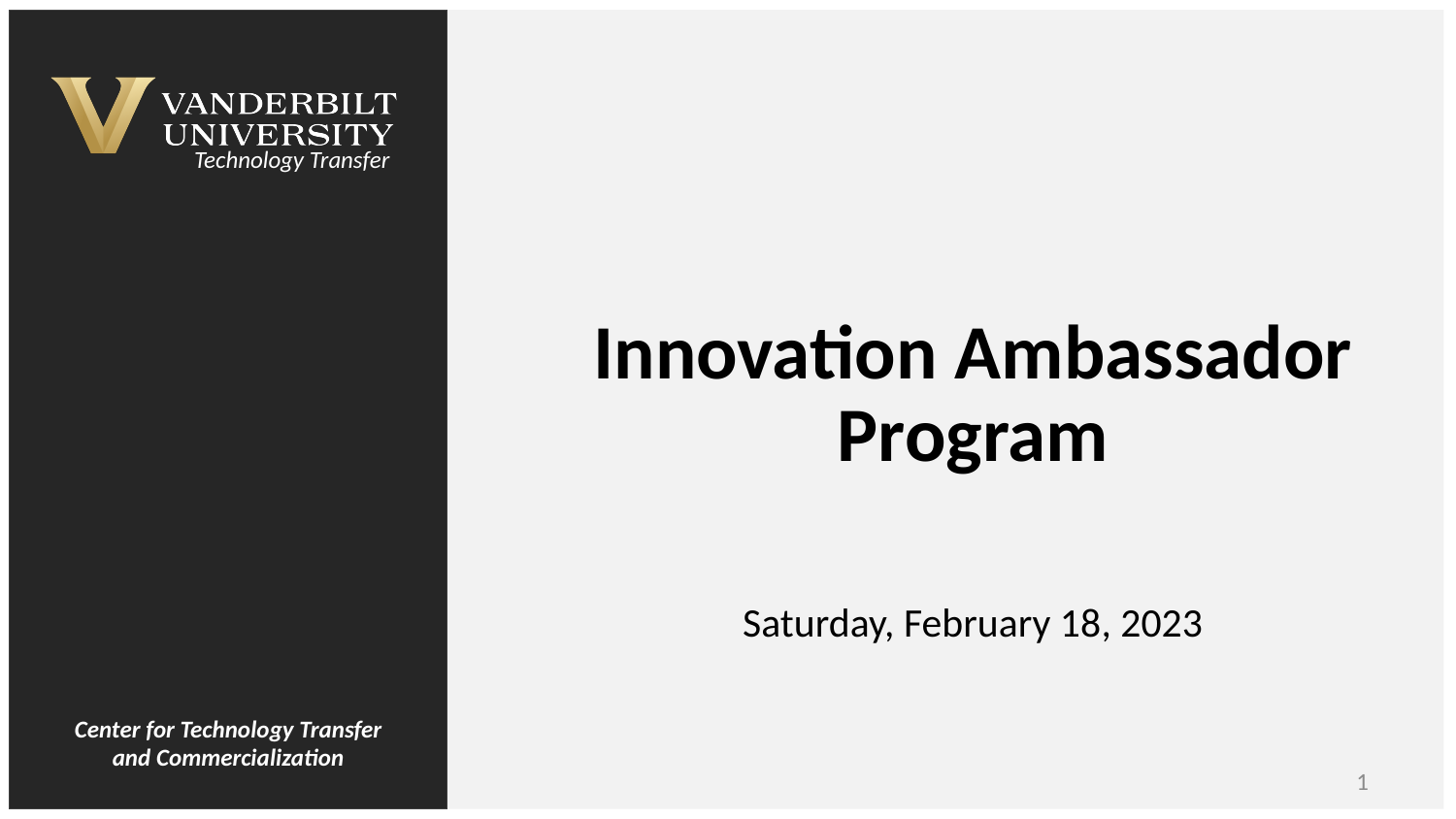

Innovation Ambassador Program

# Saturday, February 18, 2023